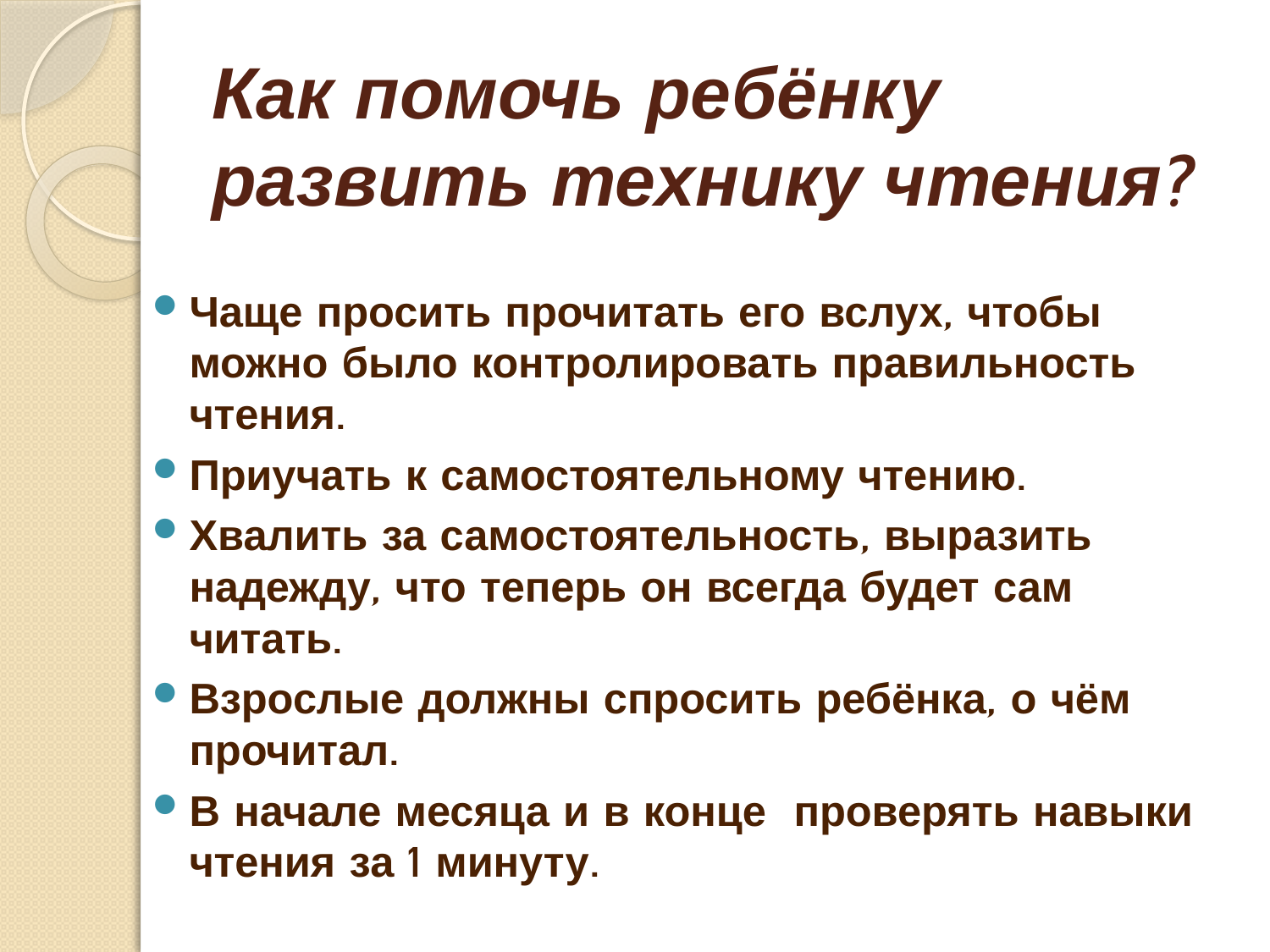

# Как помочь ребёнку развить технику чтения?
Чаще просить прочитать его вслух, чтобы можно было контролировать правильность чтения.
Приучать к самостоятельному чтению.
Хвалить за самостоятельность, выразить надежду, что теперь он всегда будет сам читать.
Взрослые должны спросить ребёнка, о чём прочитал.
В начале месяца и в конце  проверять навыки чтения за 1 минуту.